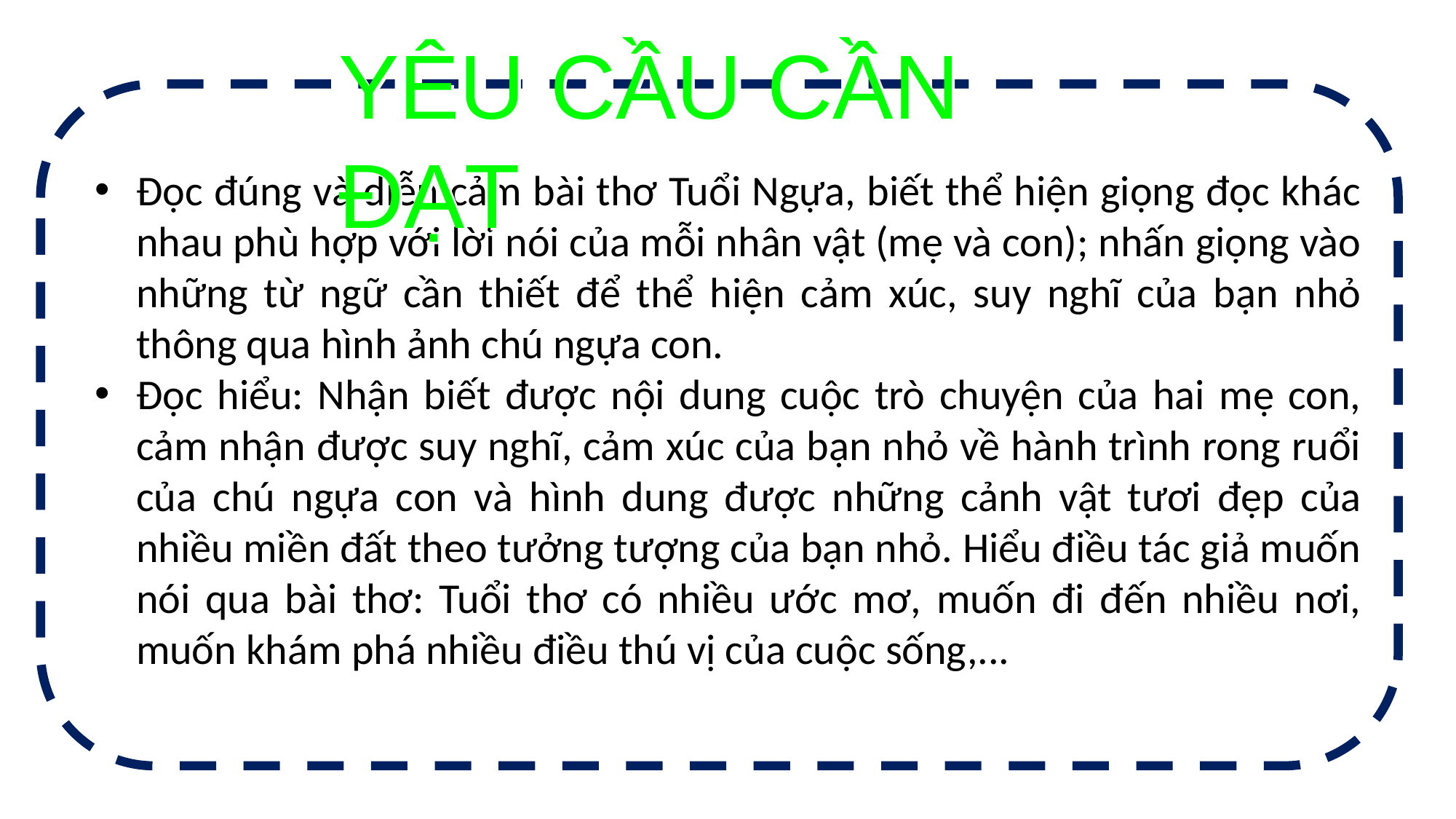

YÊU CẦU CẦN ĐẠT
YÊU CẦU CẦN ĐẠT

Đọc đúng và diễn cảm bài thơ Tuổi Ngựa, biết thể hiện giọng đọc khác nhau phù hợp với lời nói của mỗi nhân vật (mẹ và con); nhấn giọng vào những từ ngữ cần thiết để thể hiện cảm xúc, suy nghĩ của bạn nhỏ thông qua hình ảnh chú ngựa con.
Đọc hiểu: Nhận biết được nội dung cuộc trò chuyện của hai mẹ con, cảm nhận được suy nghĩ, cảm xúc của bạn nhỏ về hành trình rong ruổi của chú ngựa con và hình dung được những cảnh vật tươi đẹp của nhiều miền đất theo tưởng tượng của bạn nhỏ. Hiểu điều tác giả muốn nói qua bài thơ: Tuổi thơ có nhiều ước mơ, muốn đi đến nhiều nơi, muốn khám phá nhiều điều thú vị của cuộc sống,...